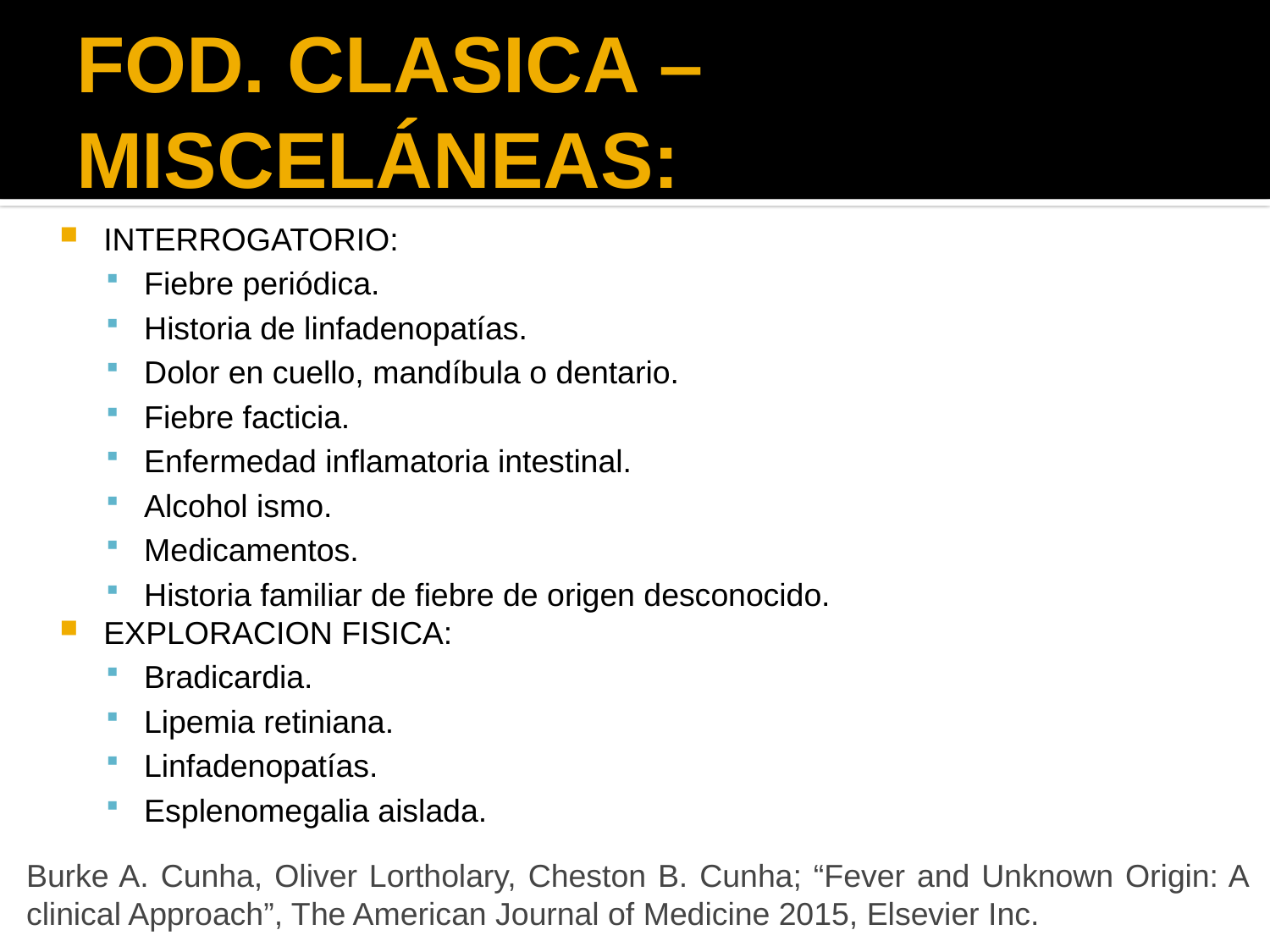

# FOD. CLASICA – MISCELÁNEAS:
INTERROGATORIO:
Fiebre periódica.
Historia de linfadenopatías.
Dolor en cuello, mandíbula o dentario.
Fiebre facticia.
Enfermedad inflamatoria intestinal.
Alcohol ismo.
Medicamentos.
Historia familiar de fiebre de origen desconocido.
EXPLORACION FISICA:
Bradicardia.
Lipemia retiniana.
Linfadenopatías.
Esplenomegalia aislada.
Burke A. Cunha, Oliver Lortholary, Cheston B. Cunha; “Fever and Unknown Origin: A clinical Approach”, The American Journal of Medicine 2015, Elsevier Inc.